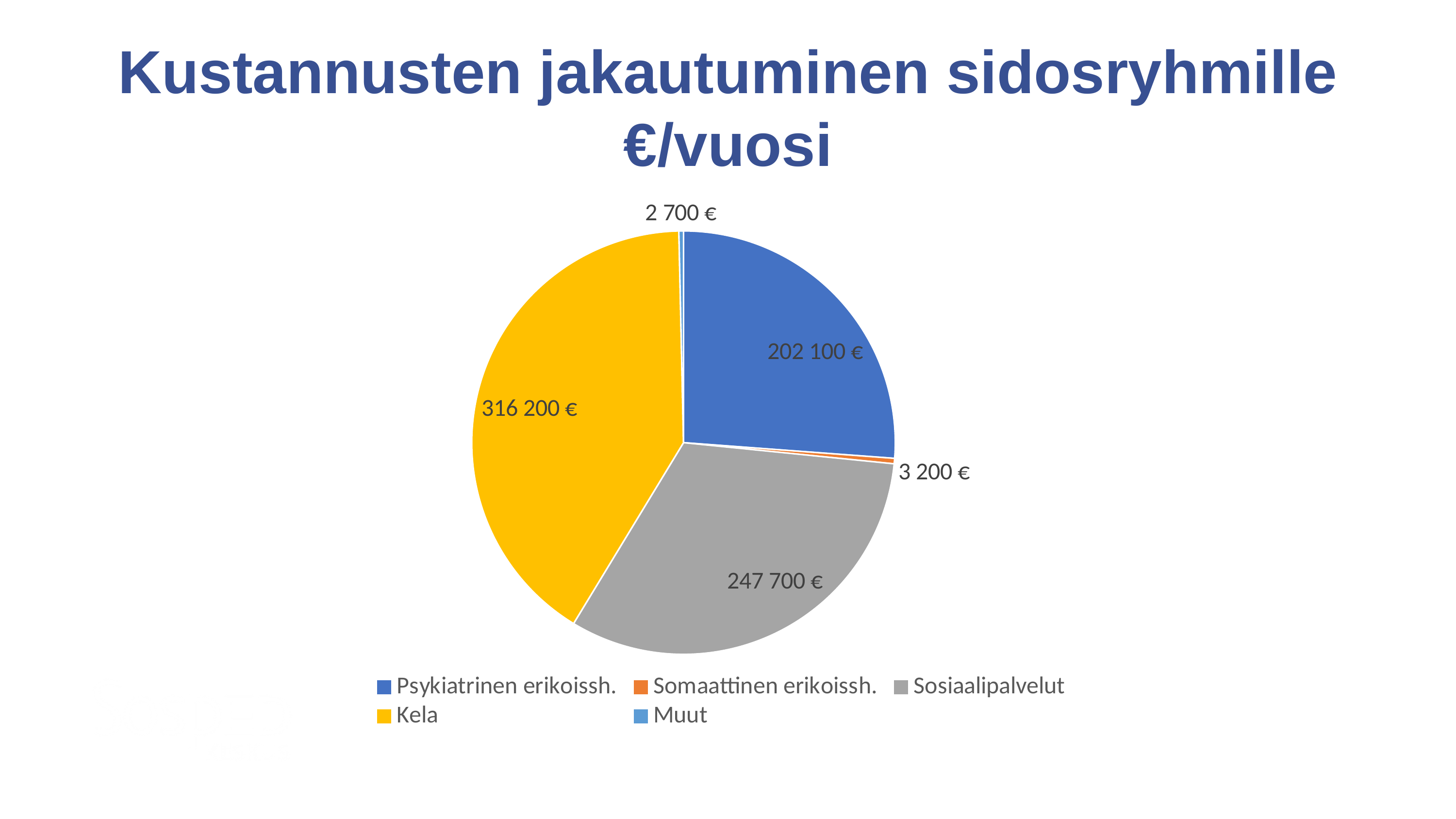

Kustannusten jakautuminen sidosryhmille €/vuosi

### Chart

| Category |  |
|---|---|
| Psykiatrinen erikoissh. | 202100.0 |
| Somaattinen erikoissh. | 3200.0 |
| Sosiaalipalvelut | 247700.0 |
| Kela | 316200.0 |
| Muut | 2700.0 |

### Chart

| Category |
|---|